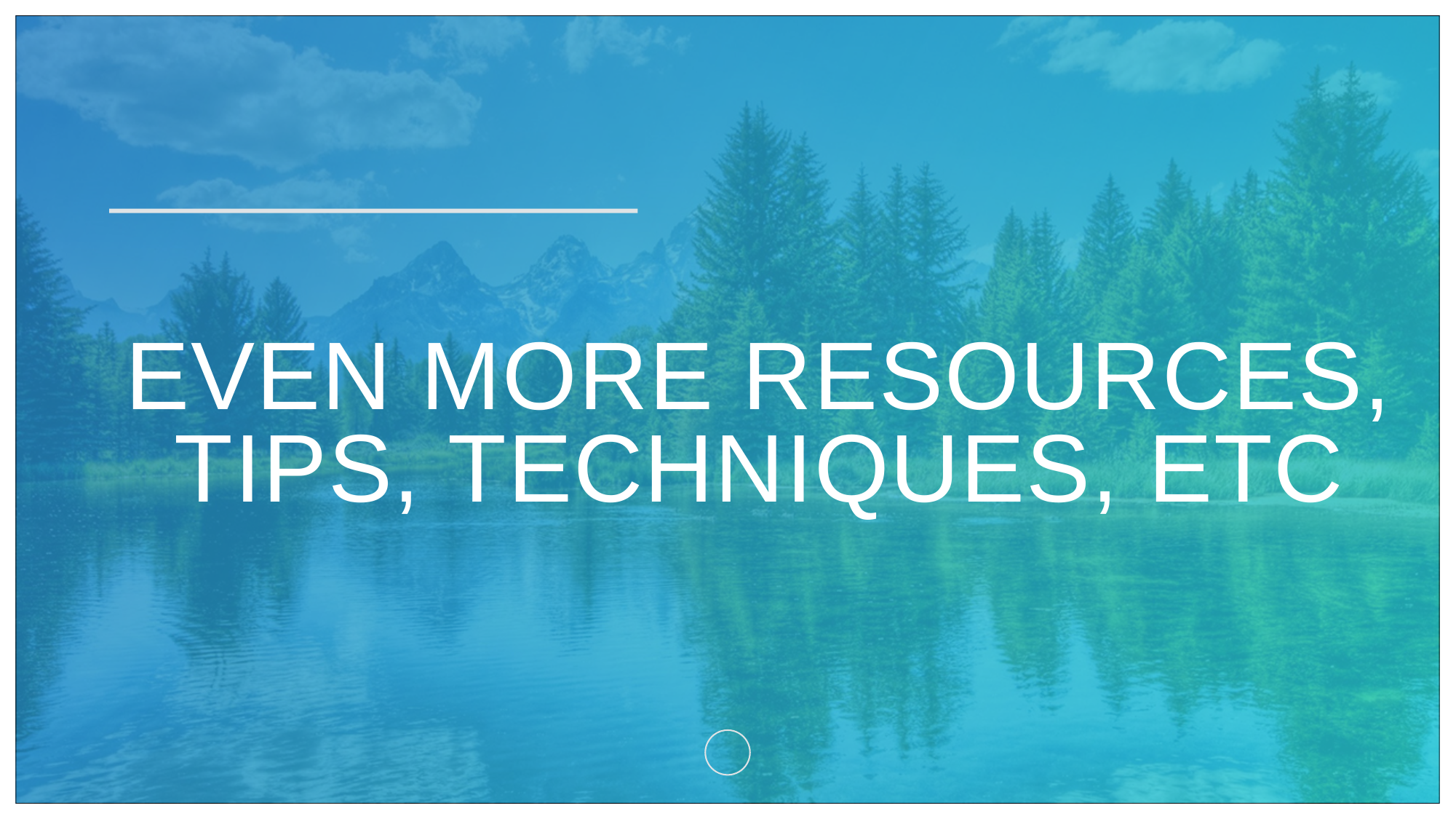

# Even more resources, tips, techniques, etc